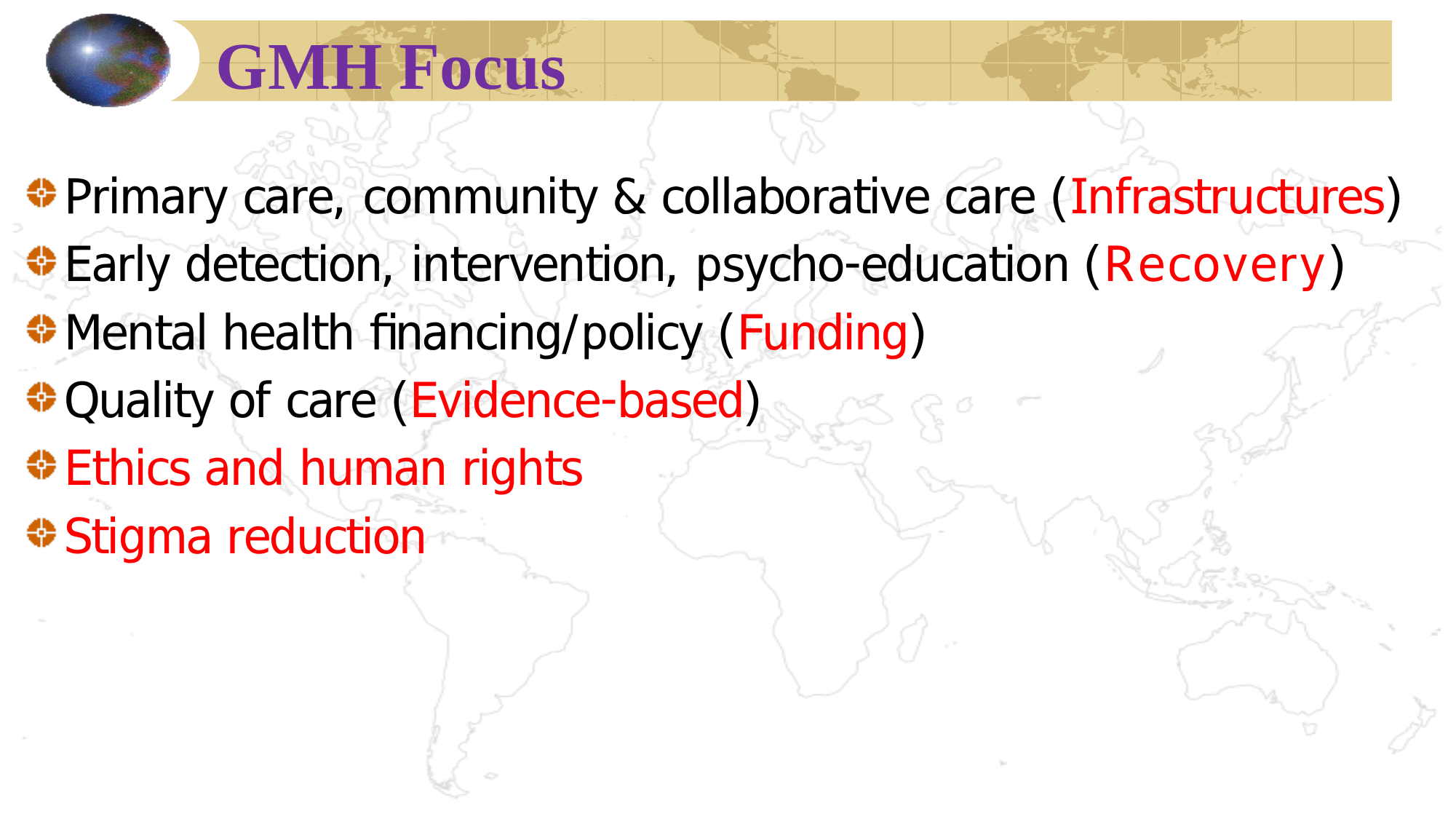

# GMH Focus
Primary care, community & collaborative care (Infrastructures)
Early detection, intervention, psycho-education (Recovery)
Mental health financing/policy (Funding)
Quality of care (Evidence-based)
Ethics and human rights
Stigma reduction